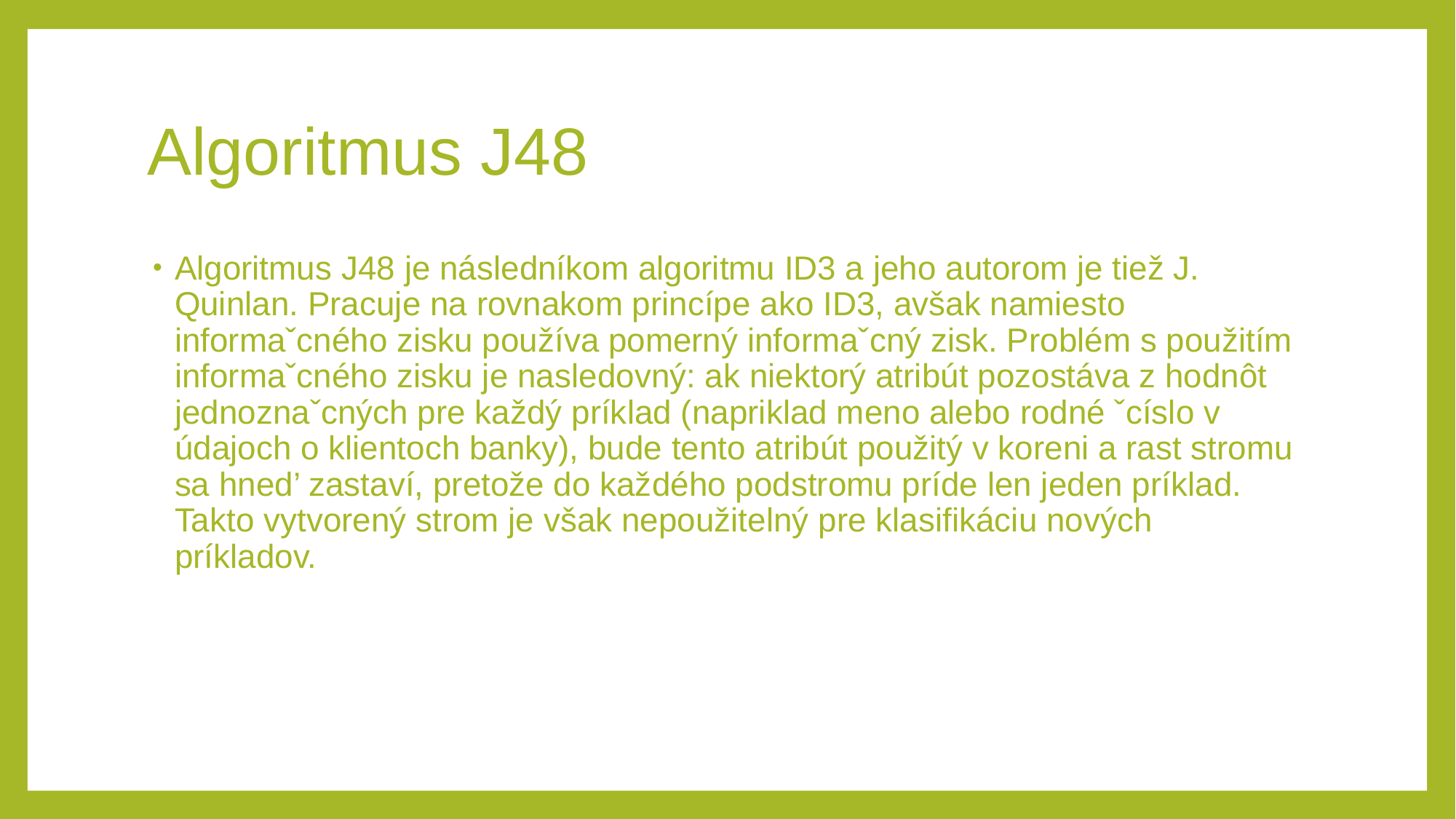

# Algoritmus J48
Algoritmus J48 je následníkom algoritmu ID3 a jeho autorom je tiež J. Quinlan. Pracuje na rovnakom princípe ako ID3, avšak namiesto informaˇcného zisku používa pomerný informaˇcný zisk. Problém s použitím informaˇcného zisku je nasledovný: ak niektorý atribút pozostáva z hodnôt jednoznaˇcných pre každý príklad (napriklad meno alebo rodné ˇcíslo v údajoch o klientoch banky), bude tento atribút použitý v koreni a rast stromu sa hned’ zastaví, pretože do každého podstromu príde len jeden príklad. Takto vytvorený strom je však nepoužitelný pre klasifikáciu nových príkladov.